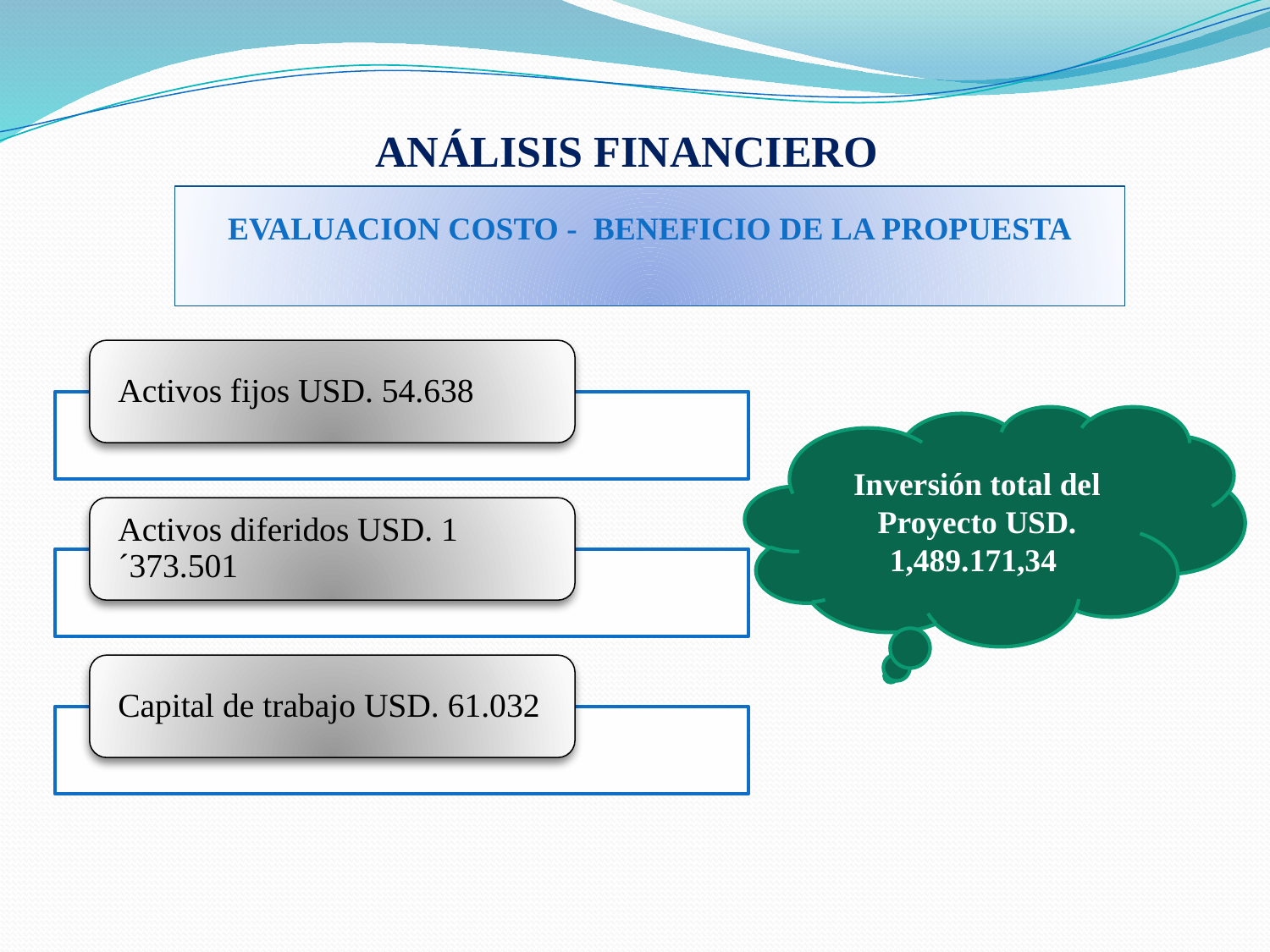

# ANÁLISIS FINANCIERO
EVALUACION COSTO -  BENEFICIO DE LA PROPUESTA

Activos fijos USD. 54.638
Activos diferidos USD. 1´373.501
Capital de trabajo USD. 61.032
Inversión total del Proyecto USD. 1,489.171,34